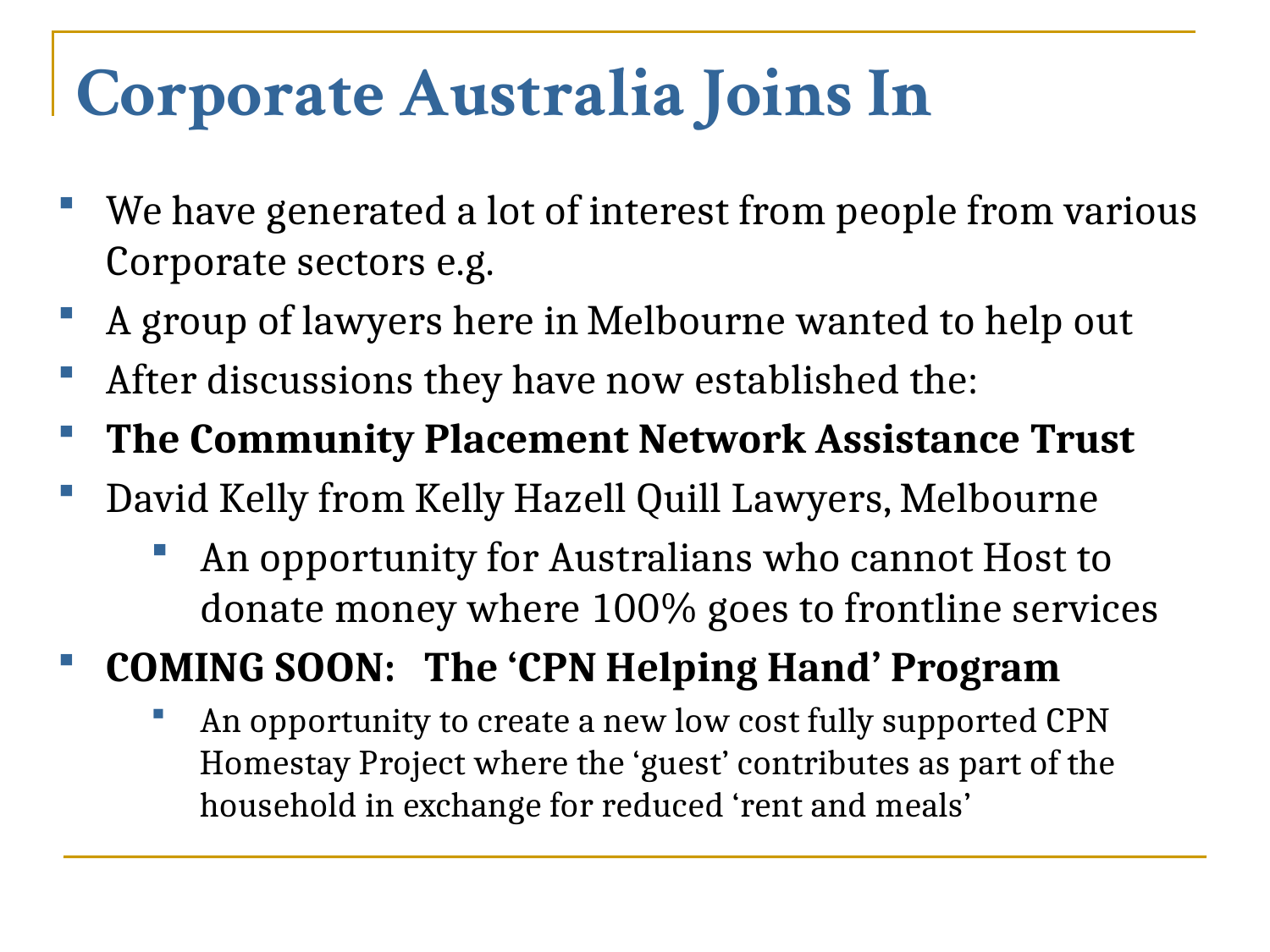

# Corporate Australia Joins In
We have generated a lot of interest from people from various Corporate sectors e.g.
A group of lawyers here in Melbourne wanted to help out
After discussions they have now established the:
The Community Placement Network Assistance Trust
David Kelly from Kelly Hazell Quill Lawyers, Melbourne
An opportunity for Australians who cannot Host to donate money where 100% goes to frontline services
COMING SOON:   The ‘CPN Helping Hand’ Program
An opportunity to create a new low cost fully supported CPN Homestay Project where the ‘guest’ contributes as part of the household in exchange for reduced ‘rent and meals’